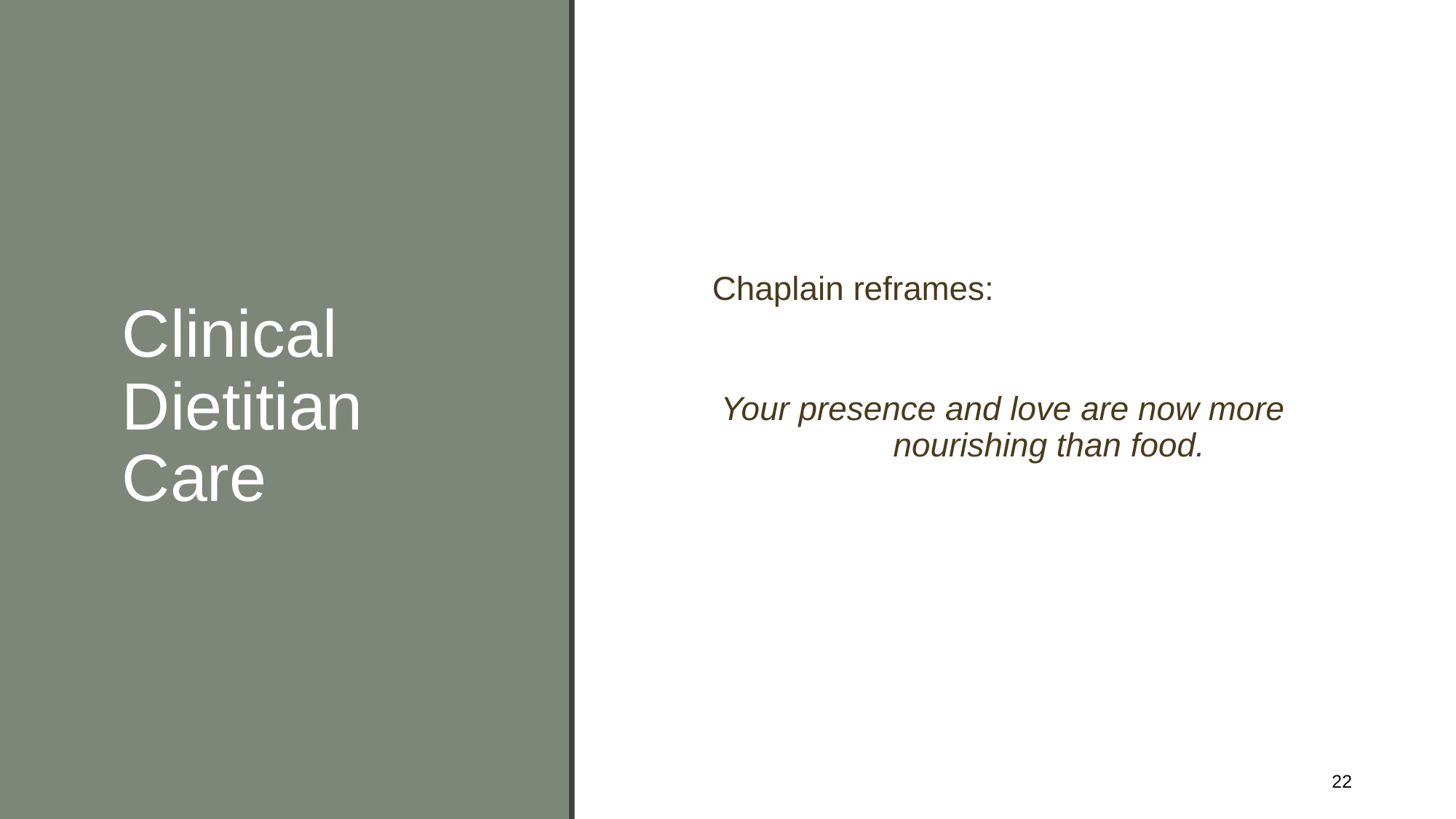

# Clinical Dietitian Care

Chaplain reframes:

Your presence and love are now more           nourishing than food.

22